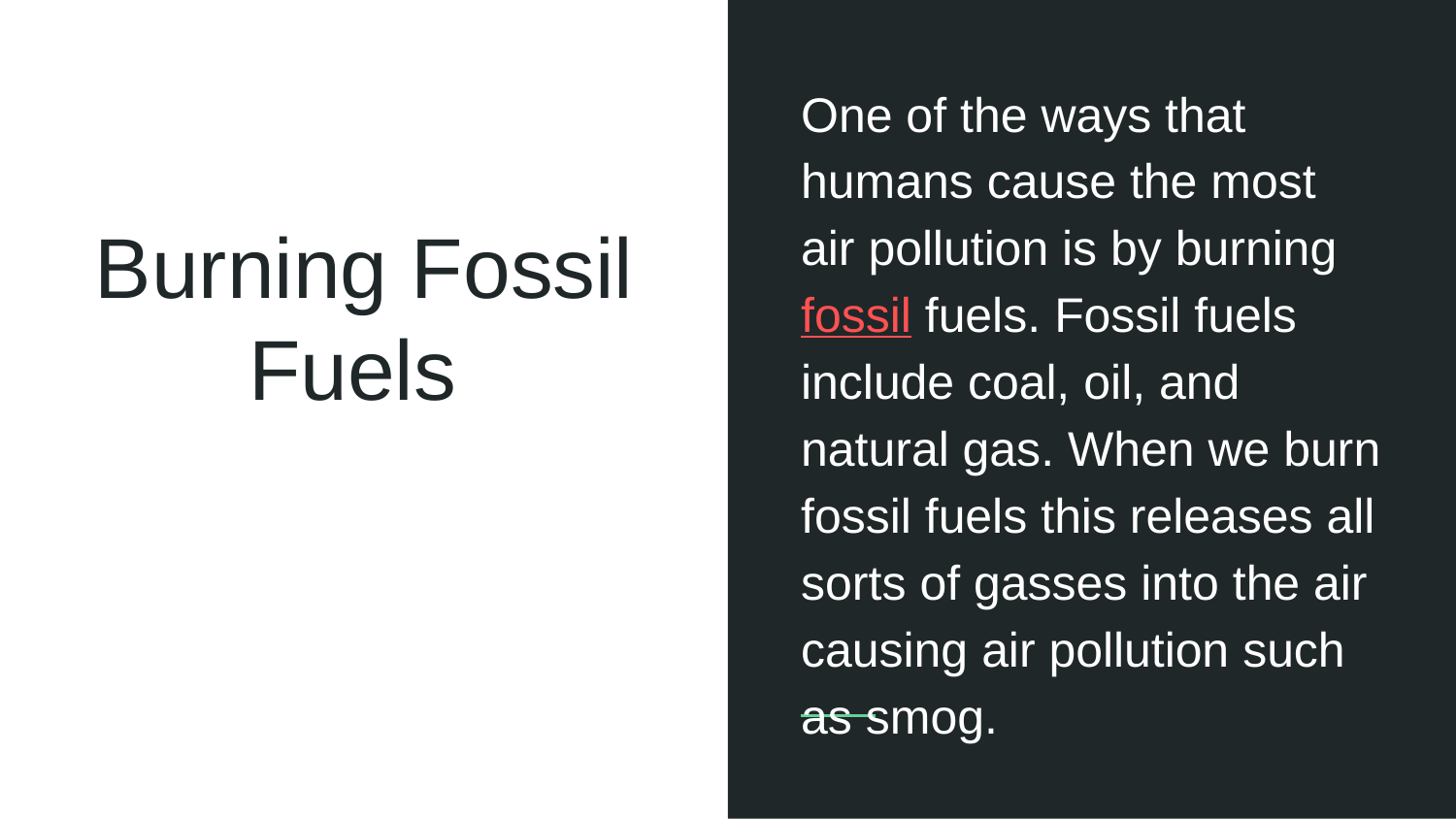

One of the ways that humans cause the most air pollution is by burning fossil fuels. Fossil fuels include coal, oil, and natural gas. When we burn fossil fuels this releases all sorts of gasses into the air causing air pollution such as smog.
# Burning Fossil Fuels